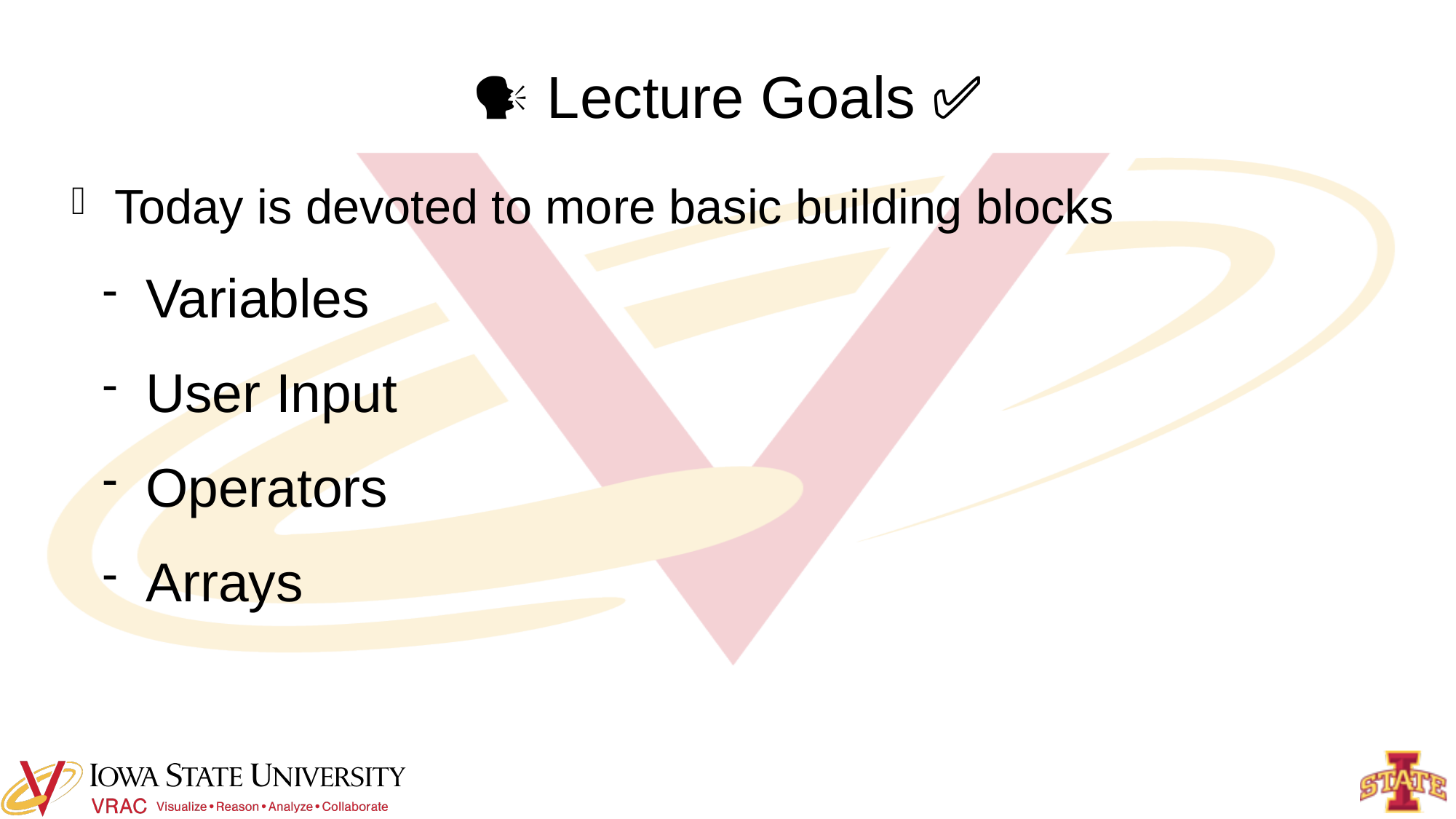

# 🗣️ Lecture Goals ✅
Today is devoted to more basic building blocks
Variables
User Input
Operators
Arrays